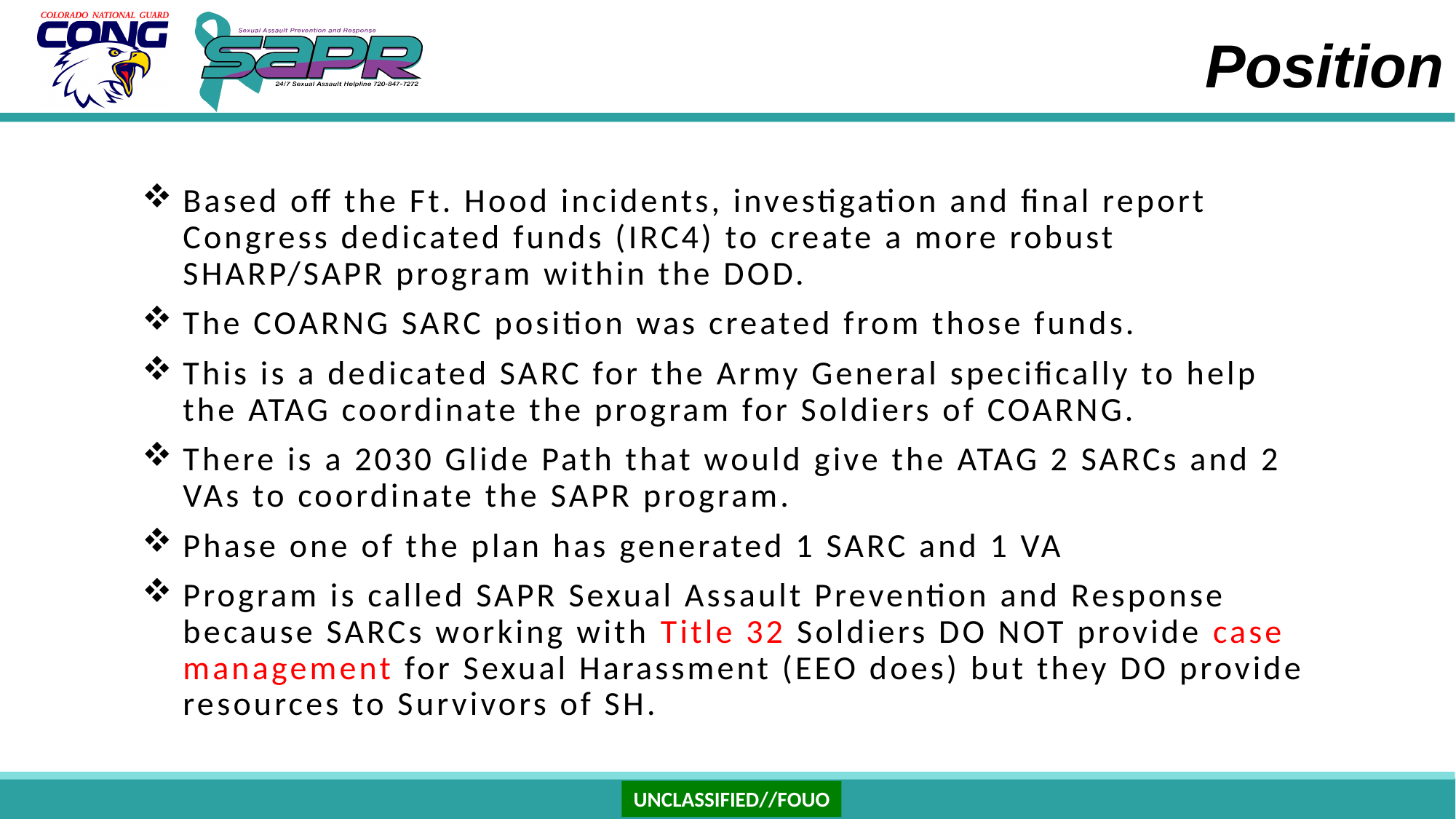

# Position
Based off the Ft. Hood incidents, investigation and final report Congress dedicated funds (IRC4) to create a more robust SHARP/SAPR program within the DOD.
The COARNG SARC position was created from those funds.
This is a dedicated SARC for the Army General specifically to help the ATAG coordinate the program for Soldiers of COARNG.
There is a 2030 Glide Path that would give the ATAG 2 SARCs and 2 VAs to coordinate the SAPR program.
Phase one of the plan has generated 1 SARC and 1 VA
Program is called SAPR Sexual Assault Prevention and Response because SARCs working with Title 32 Soldiers DO NOT provide case management for Sexual Harassment (EEO does) but they DO provide resources to Survivors of SH.